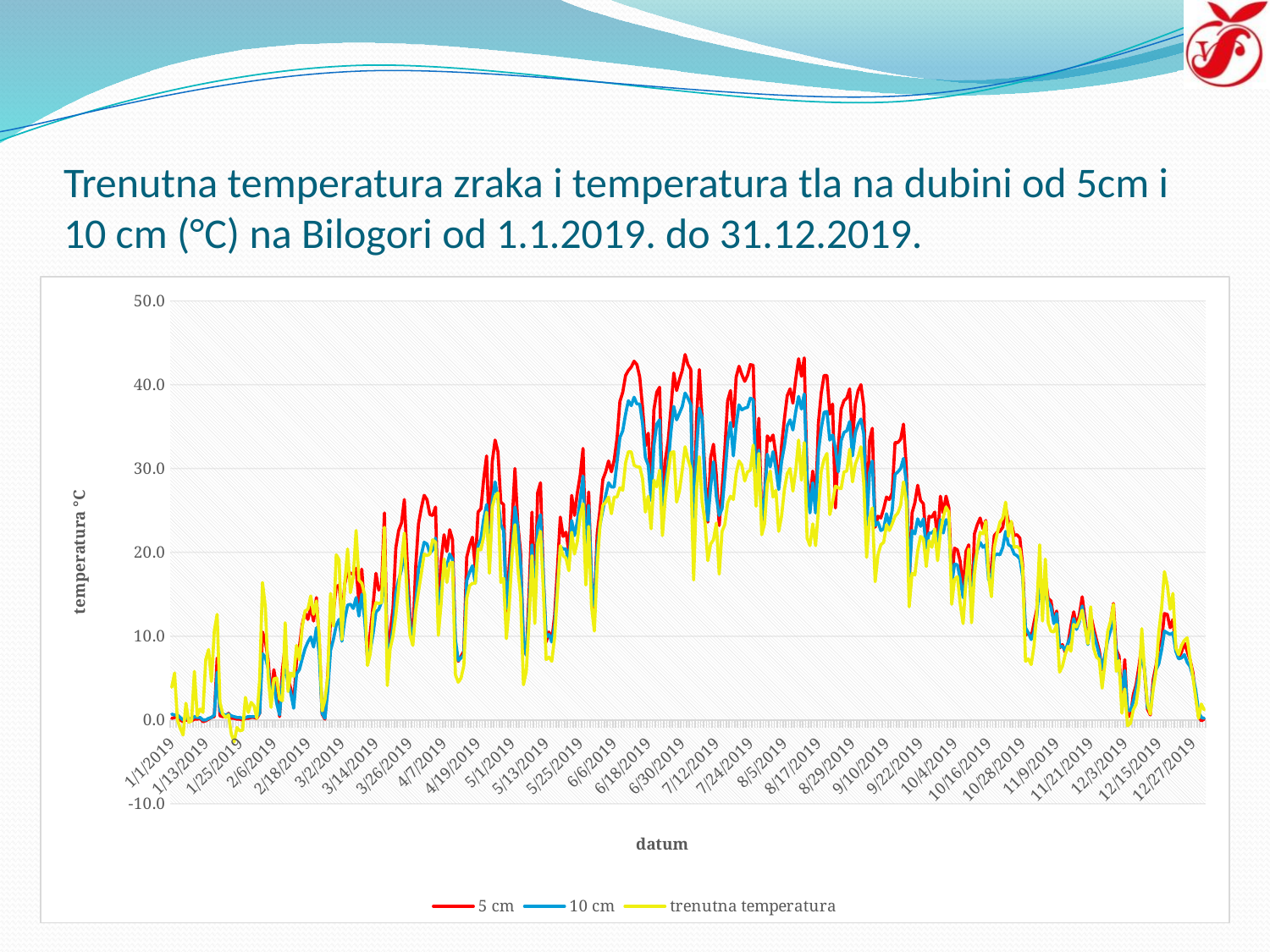

# Trenutna temperatura zraka i temperatura tla na dubini od 5cm i 10 cm (°C) na Bilogori od 1.1.2019. do 31.12.2019.

### Chart

| Category | 5 cm | 10 cm | trenutna temperatura |
|---|---|---|---|
| 43466 | 0.2 | 0.7 | 3.9 |
| 43467 | 0.30000000000000004 | 0.6000000000000001 | 5.6 |
| 43468 | 0.4 | 0.6000000000000001 | 0.0 |
| 43469 | 0.0 | 0.30000000000000004 | -1.0 |
| 43470 | -0.2 | 0.0 | -1.8 |
| 43471 | 0.0 | 0.2 | 2.0 |
| 43472 | -0.1 | 0.2 | -0.3 |
| 43473 | -0.1 | 0.1 | -0.1 |
| 43474 | 0.1 | 0.4 | 5.8 |
| 43475 | 0.1 | 0.30000000000000004 | 0.5 |
| 43476 | 0.2 | 0.30000000000000004 | 1.3 |
| 43477 | -0.2 | 0.0 | 0.9 |
| 43478 | -0.1 | 0.0 | 7.2 |
| 43479 | 0.1 | 0.2 | 8.4 |
| 43480 | 0.30000000000000004 | 0.30000000000000004 | 4.6 |
| 43481 | 0.4 | 0.6000000000000001 | 10.6 |
| 43482 | 7.4 | 5.7 | 12.6 |
| 43483 | 0.5 | 1.1 | 2.1 |
| 43484 | 0.4 | 0.7 | 0.7 |
| 43485 | 0.4 | 0.6000000000000001 | 0.3 |
| 43486 | 0.8 | 0.7 | 0.6 |
| 43487 | 0.2 | 0.5 | -1.7 |
| 43488 | 0.2 | 0.4 | -2.6 |
| 43489 | 0.1 | 0.30000000000000004 | -0.9 |
| 43490 | 0.1 | 0.30000000000000004 | -1.3 |
| 43491 | 0.0 | 0.2 | -1.2 |
| 43492 | 0.2 | 0.30000000000000004 | 2.7 |
| 43493 | 0.2 | 0.4 | 0.9 |
| 43494 | 0.30000000000000004 | 0.4 | 2.1 |
| 43495 | 0.30000000000000004 | 0.4 | 1.7 |
| 43496 | 0.2 | 0.4 | 0.2 |
| 43497 | 0.8 | 0.8 | 4.8 |
| 43498 | 10.5 | 7.9 | 16.4 |
| 43499 | 9.4 | 7.5 | 13.5 |
| 43500 | 7.1 | 6.1 | 5.1 |
| 43501 | 2.7 | 2.7 | 1.5 |
| 43502 | 6.0 | 4.3 | 4.9 |
| 43503 | 4.0 | 2.0 | 5.0 |
| 43504 | 0.4 | 0.6000000000000001 | 2.5 |
| 43505 | 6.0 | 4.6 | 2.3 |
| 43506 | 8.8 | 6.6 | 11.6 |
| 43507 | 4.9 | 4.3 | 3.4 |
| 43508 | 3.7 | 3.2 | 5.6 |
| 43509 | 2.1 | 1.4 | 5.2 |
| 43510 | 7.1 | 5.5 | 8.9 |
| 43511 | 8.7 | 6.0 | 7.2 |
| 43512 | 11.4 | 7.3 | 11.1 |
| 43513 | 12.8 | 8.5 | 13.0 |
| 43514 | 12.0 | 9.3 | 13.2 |
| 43515 | 13.5 | 9.9 | 14.8 |
| 43516 | 11.8 | 8.7 | 12.6 |
| 43517 | 14.6 | 11.0 | 14.2 |
| 43518 | 9.4 | 7.8 | 10.0 |
| 43519 | 0.7 | 0.8 | 1.1 |
| 43520 | 0.1 | 0.2 | 2.4 |
| 43521 | 5.3 | 3.4 | 5.1 |
| 43522 | 12.0 | 8.3 | 15.1 |
| 43523 | 12.9 | 9.6 | 11.2 |
| 43524 | 15.9 | 11.3 | 19.7 |
| 43525 | 16.1 | 12.0 | 19.1 |
| 43526 | 12.1 | 9.4 | 9.6 |
| 43527 | 16.2 | 12.0 | 16.3 |
| 43528 | 17.8 | 13.7 | 20.4 |
| 43529 | 17.5 | 13.8 | 15.2 |
| 43530 | 17.4 | 13.3 | 17.1 |
| 43531 | 18.1 | 14.6 | 22.6 |
| 43532 | 14.0 | 12.4 | 16.7 |
| 43533 | 18.0 | 15.0 | 16.3 |
| 43534 | 13.1 | 12.0 | 15.0 |
| 43535 | 7.2 | 7.5 | 6.5 |
| 43536 | 10.5 | 8.3 | 7.9 |
| 43537 | 13.7 | 10.3 | 12.7 |
| 43538 | 17.5 | 12.9 | 14.0 |
| 43539 | 15.5 | 13.2 | 13.9 |
| 43540 | 16.0 | 14.1 | 14.0 |
| 43541 | 24.7 | 18.5 | 23.0 |
| 43542 | 7.2 | 8.3 | 4.1 |
| 43543 | 10.4 | 8.7 | 8.5 |
| 43544 | 13.3 | 11.1 | 10.0 |
| 43545 | 20.5 | 15.2 | 12.5 |
| 43546 | 22.6 | 16.7 | 15.8 |
| 43547 | 23.5 | 17.9 | 19.0 |
| 43548 | 26.3 | 20.2 | 22.3 |
| 43549 | 18.8 | 16.0 | 14.3 |
| 43550 | 12.2 | 11.3 | 10.1 |
| 43551 | 9.7 | 9.4 | 8.9 |
| 43552 | 18.2 | 13.9 | 13.0 |
| 43553 | 23.4 | 17.9 | 15.3 |
| 43554 | 25.3 | 19.7 | 17.5 |
| 43555 | 26.8 | 21.2 | 19.8 |
| 43556 | 26.3 | 21.0 | 19.6 |
| 43557 | 24.5 | 19.9 | 19.8 |
| 43558 | 24.4 | 20.3 | 21.5 |
| 43559 | 25.4 | 21.7 | 21.2 |
| 43560 | 12.2 | 12.2 | 10.1 |
| 43561 | 19.1 | 15.8 | 14.0 |
| 43562 | 22.1 | 18.2 | 19.2 |
| 43563 | 20.1 | 18.4 | 16.4 |
| 43564 | 22.7 | 19.8 | 18.7 |
| 43565 | 21.5 | 19.2 | 18.8 |
| 43566 | 8.8 | 9.6 | 5.4 |
| 43567 | 7.0 | 7.1 | 4.5 |
| 43568 | 7.6 | 7.4 | 5.0 |
| 43569 | 8.2 | 7.8 | 6.5 |
| 43570 | 19.4 | 16.6 | 14.5 |
| 43571 | 20.8 | 17.6 | 16.0 |
| 43572 | 21.8 | 18.4 | 16.3 |
| 43573 | 18.2 | 16.3 | 16.3 |
| 43574 | 24.8 | 20.8 | 20.4 |
| 43575 | 25.2 | 21.6 | 20.3 |
| 43576 | 28.8 | 24.0 | 21.9 |
| 43577 | 31.5 | 25.7 | 24.8 |
| 43578 | 21.5 | 18.5 | 17.5 |
| 43579 | 30.8 | 26.2 | 25.4 |
| 43580 | 33.4 | 28.4 | 26.7 |
| 43581 | 32.0 | 26.4 | 27.1 |
| 43582 | 26.0 | 23.3 | 16.4 |
| 43583 | 25.7 | 22.6 | 16.9 |
| 43584 | 12.7 | 13.3 | 9.7 |
| 43585 | 18.5 | 16.9 | 13.7 |
| 43586 | 23.5 | 20.2 | 19.7 |
| 43587 | 30.0 | 25.4 | 23.3 |
| 43588 | 23.5 | 23.1 | 18.2 |
| 43589 | 20.0 | 18.6 | 14.8 |
| 43590 | 8.5 | 9.6 | 4.2 |
| 43591 | 7.8 | 7.7 | 5.8 |
| 43592 | 15.4 | 13.5 | 12.0 |
| 43593 | 24.8 | 20.9 | 19.6 |
| 43594 | 13.5 | 13.5 | 11.5 |
| 43595 | 27.1 | 23.1 | 21.1 |
| 43596 | 28.3 | 24.5 | 22.5 |
| 43597 | 17.0 | 17.1 | 15.6 |
| 43598 | 9.3 | 9.9 | 7.2 |
| 43599 | 10.5 | 10.2 | 7.5 |
| 43600 | 9.5 | 9.3 | 7.0 |
| 43601 | 12.5 | 11.3 | 9.9 |
| 43602 | 18.2 | 16.0 | 15.3 |
| 43603 | 24.2 | 20.7 | 20.8 |
| 43604 | 21.9 | 20.4 | 19.6 |
| 43605 | 22.4 | 20.4 | 19.3 |
| 43606 | 20.1 | 18.5 | 17.8 |
| 43607 | 26.8 | 23.8 | 22.4 |
| 43608 | 24.4 | 22.0 | 19.8 |
| 43609 | 27.1 | 23.7 | 21.3 |
| 43610 | 29.2 | 26.3 | 24.5 |
| 43611 | 32.4 | 29.1 | 25.8 |
| 43612 | 20.1 | 19.4 | 16.1 |
| 43613 | 27.2 | 25.6 | 23.1 |
| 43614 | 16.2 | 16.5 | 13.6 |
| 43615 | 13.4 | 13.6 | 10.6 |
| 43616 | 22.2 | 20.4 | 18.5 |
| 43617 | 25.1 | 23.3 | 23.2 |
| 43618 | 28.7 | 25.0 | 25.6 |
| 43619 | 29.6 | 26.8 | 26.0 |
| 43620 | 30.9 | 28.3 | 26.6 |
| 43621 | 29.6 | 27.8 | 24.6 |
| 43622 | 31.0 | 27.8 | 26.6 |
| 43623 | 33.6 | 30.8 | 26.6 |
| 43624 | 38.0 | 33.7 | 27.7 |
| 43625 | 39.1 | 34.5 | 27.4 |
| 43626 | 41.1 | 36.5 | 30.7 |
| 43627 | 41.7 | 38.1 | 32.0 |
| 43628 | 42.1 | 37.5 | 32.0 |
| 43629 | 42.8 | 38.5 | 30.4 |
| 43630 | 42.4 | 37.7 | 30.2 |
| 43631 | 40.9 | 37.7 | 30.2 |
| 43632 | 37.3 | 35.4 | 28.8 |
| 43633 | 32.7 | 31.3 | 24.8 |
| 43634 | 34.2 | 30.4 | 26.7 |
| 43635 | 27.0 | 26.2 | 22.8 |
| 43636 | 37.0 | 32.7 | 28.6 |
| 43637 | 39.1 | 35.3 | 27.8 |
| 43638 | 39.7 | 35.8 | 29.8 |
| 43639 | 26.0 | 24.4 | 22.0 |
| 43640 | 31.0 | 28.3 | 26.5 |
| 43641 | 33.2 | 30.4 | 29.4 |
| 43642 | 37.2 | 34.4 | 31.9 |
| 43643 | 41.4 | 37.4 | 32.0 |
| 43644 | 39.3 | 35.8 | 26.0 |
| 43645 | 40.6 | 36.6 | 27.3 |
| 43646 | 41.7 | 37.4 | 29.8 |
| 43647 | 43.6 | 39.0 | 32.6 |
| 43648 | 42.4 | 38.4 | 31.1 |
| 43649 | 41.8 | 37.6 | 30.0 |
| 43650 | 20.2 | 20.9 | 16.7 |
| 43651 | 35.7 | 32.0 | 27.4 |
| 43652 | 41.8 | 37.2 | 31.4 |
| 43653 | 36.0 | 36.0 | 26.0 |
| 43654 | 29.4 | 27.9 | 23.6 |
| 43655 | 23.6 | 23.8 | 19.0 |
| 43656 | 31.3 | 27.8 | 21.0 |
| 43657 | 32.9 | 30.8 | 21.5 |
| 43658 | 29.2 | 26.7 | 23.5 |
| 43659 | 23.2 | 24.4 | 17.4 |
| 43660 | 27.5 | 25.2 | 22.5 |
| 43661 | 32.2 | 29.0 | 23.3 |
| 43662 | 38.1 | 33.3 | 25.9 |
| 43663 | 39.3 | 35.5 | 26.7 |
| 43664 | 35.0 | 31.5 | 26.3 |
| 43665 | 40.9 | 35.2 | 29.4 |
| 43666 | 42.2 | 37.6 | 30.9 |
| 43667 | 41.2 | 37.0 | 30.4 |
| 43668 | 40.4 | 37.2 | 28.5 |
| 43669 | 41.1 | 37.3 | 29.6 |
| 43670 | 42.4 | 38.4 | 29.8 |
| 43671 | 42.3 | 38.2 | 32.8 |
| 43672 | 30.0 | 28.8 | 25.5 |
| 43673 | 36.0 | 32.2 | 31.8 |
| 43674 | 23.7 | 23.8 | 22.1 |
| 43675 | 26.6 | 26.4 | 23.4 |
| 43676 | 33.9 | 31.7 | 28.2 |
| 43677 | 33.3 | 30.2 | 29.7 |
| 43678 | 34.0 | 32.0 | 26.6 |
| 43679 | 31.6 | 30.0 | 27.4 |
| 43680 | 27.7 | 27.5 | 22.5 |
| 43681 | 32.7 | 30.8 | 24.3 |
| 43682 | 35.9 | 32.7 | 27.5 |
| 43683 | 38.7 | 35.1 | 29.4 |
| 43684 | 39.5 | 35.8 | 30.0 |
| 43685 | 37.8 | 34.6 | 27.3 |
| 43686 | 40.7 | 36.8 | 29.8 |
| 43687 | 43.1 | 38.6 | 33.4 |
| 43688 | 41.0 | 37.1 | 28.6 |
| 43689 | 43.2 | 38.9 | 33.1 |
| 43690 | 28.9 | 28.8 | 21.7 |
| 43691 | 26.1 | 24.7 | 20.8 |
| 43692 | 29.7 | 28.3 | 23.4 |
| 43693 | 25.6 | 24.7 | 20.8 |
| 43694 | 35.4 | 32.0 | 25.1 |
| 43695 | 39.0 | 34.8 | 29.7 |
| 43696 | 41.1 | 36.7 | 31.1 |
| 43697 | 41.1 | 36.8 | 31.8 |
| 43698 | 36.5 | 33.4 | 24.5 |
| 43699 | 37.7 | 34.0 | 26.0 |
| 43700 | 25.3 | 32.4 | 27.9 |
| 43701 | 32.5 | 29.6 | 27.7 |
| 43702 | 37.1 | 33.3 | 27.6 |
| 43703 | 38.1 | 34.3 | 29.6 |
| 43704 | 38.4 | 34.5 | 29.7 |
| 43705 | 39.5 | 35.6 | 32.3 |
| 43706 | 33.5 | 31.5 | 28.4 |
| 43707 | 37.7 | 34.3 | 30.5 |
| 43708 | 39.3 | 35.3 | 31.4 |
| 43709 | 40.0 | 35.9 | 32.6 |
| 43710 | 37.4 | 34.1 | 28.2 |
| 43711 | 24.0 | 23.0 | 19.4 |
| 43712 | 33.3 | 29.5 | 24.1 |
| 43713 | 34.8 | 30.9 | 25.3 |
| 43714 | 23.0 | 23.2 | 16.5 |
| 43715 | 24.3 | 23.6 | 19.7 |
| 43716 | 24.1 | 22.6 | 20.9 |
| 43717 | 25.2 | 22.8 | 21.2 |
| 43718 | 26.6 | 24.6 | 23.3 |
| 43719 | 26.3 | 23.3 | 22.6 |
| 43720 | 27.1 | 25.0 | 23.4 |
| 43721 | 33.1 | 29.3 | 24.3 |
| 43722 | 33.1 | 29.6 | 24.7 |
| 43723 | 33.5 | 30.0 | 25.6 |
| 43724 | 35.3 | 31.2 | 28.4 |
| 43725 | 30.1 | 28.2 | 26.0 |
| 43726 | 16.2 | 17.0 | 13.5 |
| 43727 | 24.7 | 22.6 | 17.5 |
| 43728 | 25.9 | 22.2 | 17.3 |
| 43729 | 28.0 | 24.0 | 20.2 |
| 43730 | 26.2 | 23.1 | 21.9 |
| 43731 | 25.8 | 24.0 | 21.6 |
| 43732 | 21.2 | 20.5 | 18.3 |
| 43733 | 24.3 | 22.3 | 21.4 |
| 43734 | 24.2 | 22.3 | 20.6 |
| 43735 | 24.8 | 22.7 | 22.8 |
| 43736 | 21.4 | 21.1 | 19.0 |
| 43737 | 26.7 | 23.9 | 22.3 |
| 43738 | 24.7 | 22.3 | 24.2 |
| 43739 | 26.7 | 23.9 | 25.4 |
| 43740 | 25.3 | 23.2 | 24.8 |
| 43741 | 16.6 | 16.2 | 13.8 |
| 43742 | 20.5 | 18.6 | 16.8 |
| 43743 | 20.3 | 18.5 | 17.1 |
| 43744 | 18.9 | 16.8 | 13.8 |
| 43745 | 15.4 | 14.6 | 11.5 |
| 43746 | 20.1 | 17.1 | 16.6 |
| 43747 | 20.9 | 18.1 | 20.4 |
| 43748 | 13.0 | 13.2 | 11.6 |
| 43749 | 22.2 | 18.7 | 17.4 |
| 43750 | 23.3 | 20.2 | 20.4 |
| 43751 | 24.1 | 21.2 | 22.4 |
| 43752 | 22.8 | 20.6 | 22.2 |
| 43753 | 23.8 | 20.9 | 23.7 |
| 43754 | 17.5 | 16.7 | 17.1 |
| 43755 | 18.3 | 17.2 | 14.7 |
| 43756 | 22.0 | 19.6 | 20.6 |
| 43757 | 22.4 | 19.8 | 22.2 |
| 43758 | 22.5 | 19.7 | 23.6 |
| 43759 | 23.0 | 20.6 | 24.1 |
| 43760 | 25.4 | 22.5 | 26.0 |
| 43761 | 23.6 | 20.9 | 21.9 |
| 43762 | 23.6 | 20.7 | 23.7 |
| 43763 | 22.0 | 19.8 | 20.6 |
| 43764 | 22.1 | 19.6 | 20.7 |
| 43765 | 21.7 | 19.2 | 20.4 |
| 43766 | 18.5 | 17.1 | 18.1 |
| 43767 | 10.1 | 11.0 | 7.0 |
| 43768 | 10.4 | 10.4 | 7.3 |
| 43769 | 9.9 | 9.6 | 6.6 |
| 43770 | 11.6 | 10.5 | 8.8 |
| 43771 | 13.2 | 12.3 | 12.9 |
| 43772 | 18.5 | 16.6 | 20.9 |
| 43773 | 14.3 | 13.4 | 11.8 |
| 43774 | 16.9 | 15.7 | 19.2 |
| 43775 | 14.5 | 14.1 | 11.6 |
| 43776 | 14.2 | 13.5 | 10.6 |
| 43777 | 11.9 | 11.5 | 10.5 |
| 43778 | 13.0 | 12.7 | 11.4 |
| 43779 | 8.6 | 8.7 | 5.7 |
| 43780 | 9.0 | 8.8 | 6.4 |
| 43781 | 8.1 | 8.3 | 7.8 |
| 43782 | 9.1 | 9.2 | 8.8 |
| 43783 | 11.2 | 10.0 | 8.2 |
| 43784 | 12.9 | 12.1 | 11.4 |
| 43785 | 11.2 | 10.8 | 11.1 |
| 43786 | 12.5 | 11.7 | 11.9 |
| 43787 | 14.7 | 13.6 | 13.1 |
| 43788 | 12.0 | 11.3 | 11.0 |
| 43789 | 9.1 | 9.0 | 9.1 |
| 43790 | 12.6 | 11.6 | 13.5 |
| 43791 | 11.0 | 10.3 | 8.6 |
| 43792 | 9.6 | 9.1 | 7.5 |
| 43793 | 8.3 | 7.8 | 7.2 |
| 43794 | 6.0 | 6.1 | 3.8 |
| 43795 | 7.2 | 7.8 | 6.7 |
| 43796 | 10.1 | 9.5 | 10.6 |
| 43797 | 11.6 | 10.7 | 11.8 |
| 43798 | 13.9 | 12.3 | 13.8 |
| 43799 | 8.4 | 8.2 | 5.8 |
| 43800 | 7.6 | 6.0 | 7.1 |
| 43801 | 2.1 | 3.6 | 0.8 |
| 43802 | 7.2 | 5.9 | 3.7 |
| 43803 | 0.4 | 1.2 | -0.7 |
| 43804 | 0.5 | 1.1 | -0.4 |
| 43805 | 3.0 | 2.2 | 1.2 |
| 43806 | 4.2 | 3.7 | 1.9 |
| 43807 | 6.4 | 5.4 | 4.4 |
| 43808 | 9.0 | 7.8 | 10.9 |
| 43809 | 5.7 | 6.0 | 5.7 |
| 43810 | 1.3 | 1.5 | 2.0 |
| 43811 | 0.6000000000000001 | 1.1 | 0.7 |
| 43812 | 4.8 | 4.0 | 3.6 |
| 43813 | 6.5 | 6.0 | 5.8 |
| 43814 | 8.7 | 6.7 | 10.5 |
| 43815 | 9.5 | 8.4 | 13.4 |
| 43816 | 12.7 | 10.6 | 17.7 |
| 43817 | 12.6 | 10.4 | 16.1 |
| 43818 | 11.0 | 10.2 | 13.2 |
| 43819 | 12.0 | 10.4 | 15.1 |
| 43820 | 8.6 | 8.2 | 8.6 |
| 43821 | 7.4 | 7.3 | 7.8 |
| 43822 | 8.1 | 7.4 | 8.9 |
| 43823 | 9.2 | 7.8 | 9.5 |
| 43824 | 8.2 | 6.9 | 9.8 |
| 43825 | 7.2 | 6.4 | 7.3 |
| 43826 | 5.7 | 5.2 | 5.2 |
| 43827 | 2.9 | 3.6 | 2.7 |
| 43828 | 0.4 | 1.0 | 0.2 |
| 43829 | -0.1 | 0.30000000000000004 | 1.9 |
| 43830 | 0.1 | 0.2 | 1.2 |